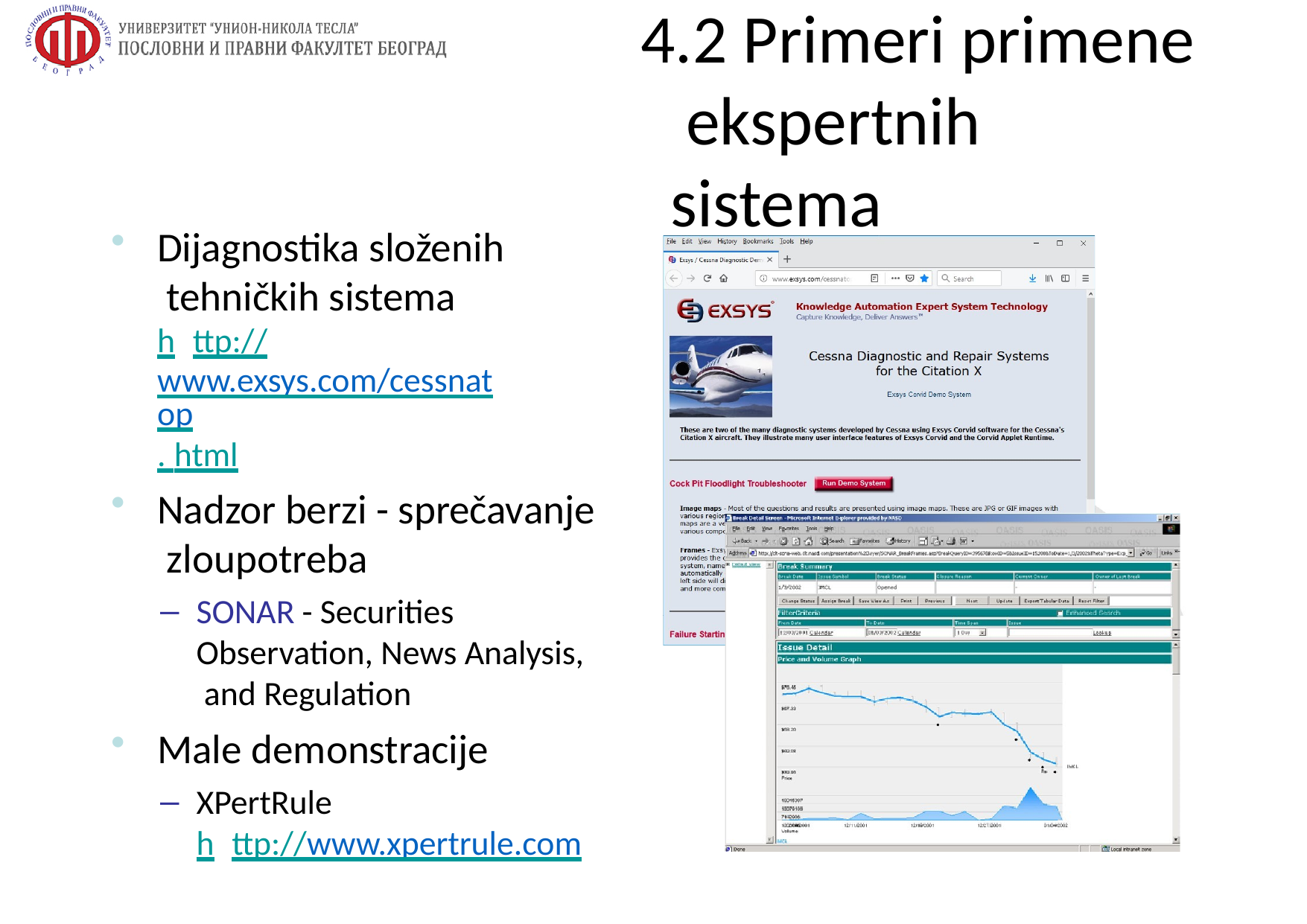

# 4.2 Primeri primene  ekspertnih sistema
Dijagnostika složenih  tehničkih sistema
h ttp://www.exsys.com/cessnatop
. html
Nadzor berzi - sprečavanje  zloupotreba
SONAR - Securities  Observation, News Analysis,  and Regulation
Male demonstracije
XPertRule
h ttp://www.xpertrule.com